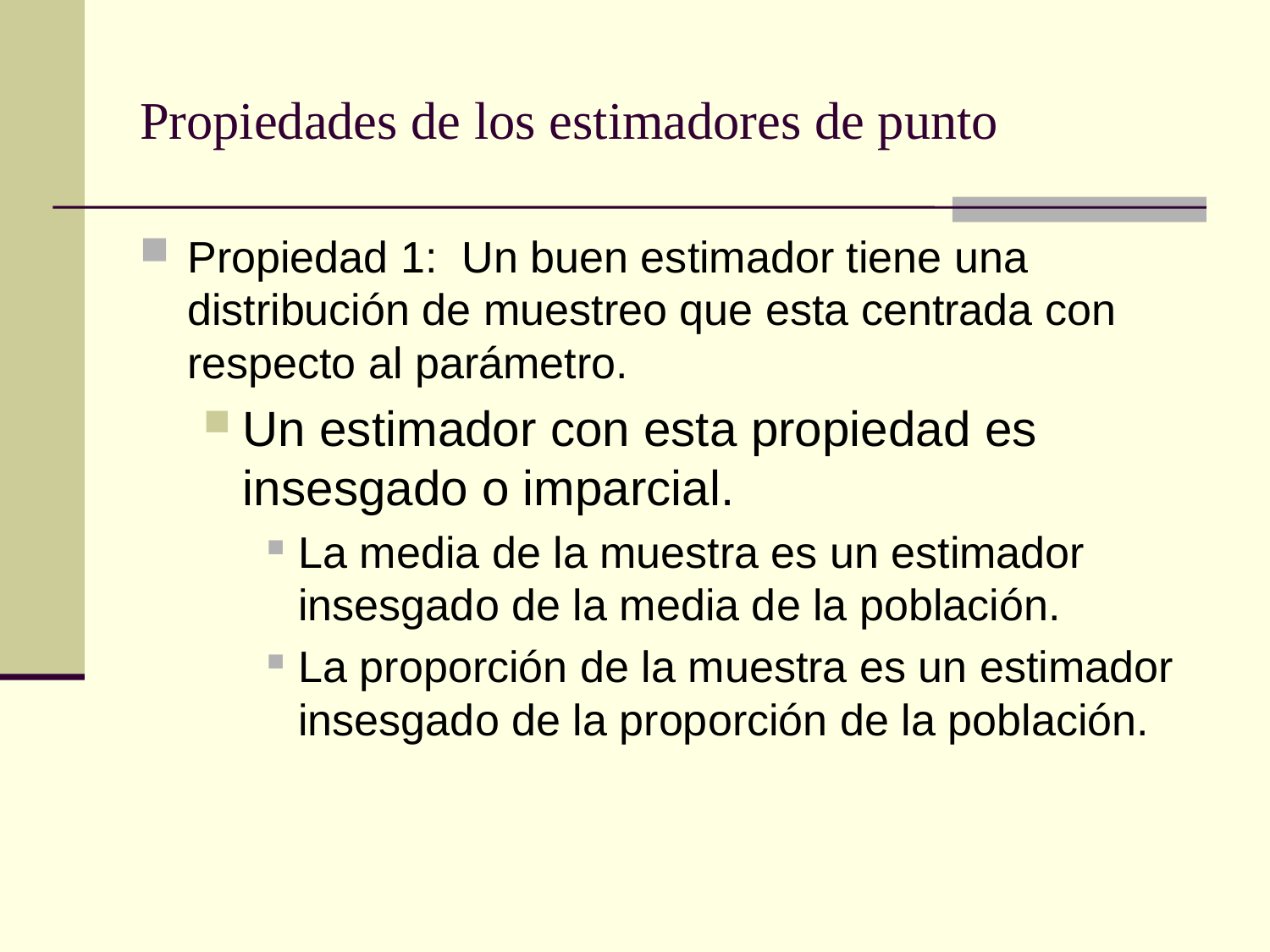

# Propiedades de los estimadores de punto
Propiedad 1:  Un buen estimador tiene una distribución de muestreo que esta centrada con respecto al parámetro.
Un estimador con esta propiedad es insesgado o imparcial.
La media de la muestra es un estimador insesgado de la media de la población.
La proporción de la muestra es un estimador insesgado de la proporción de la población.